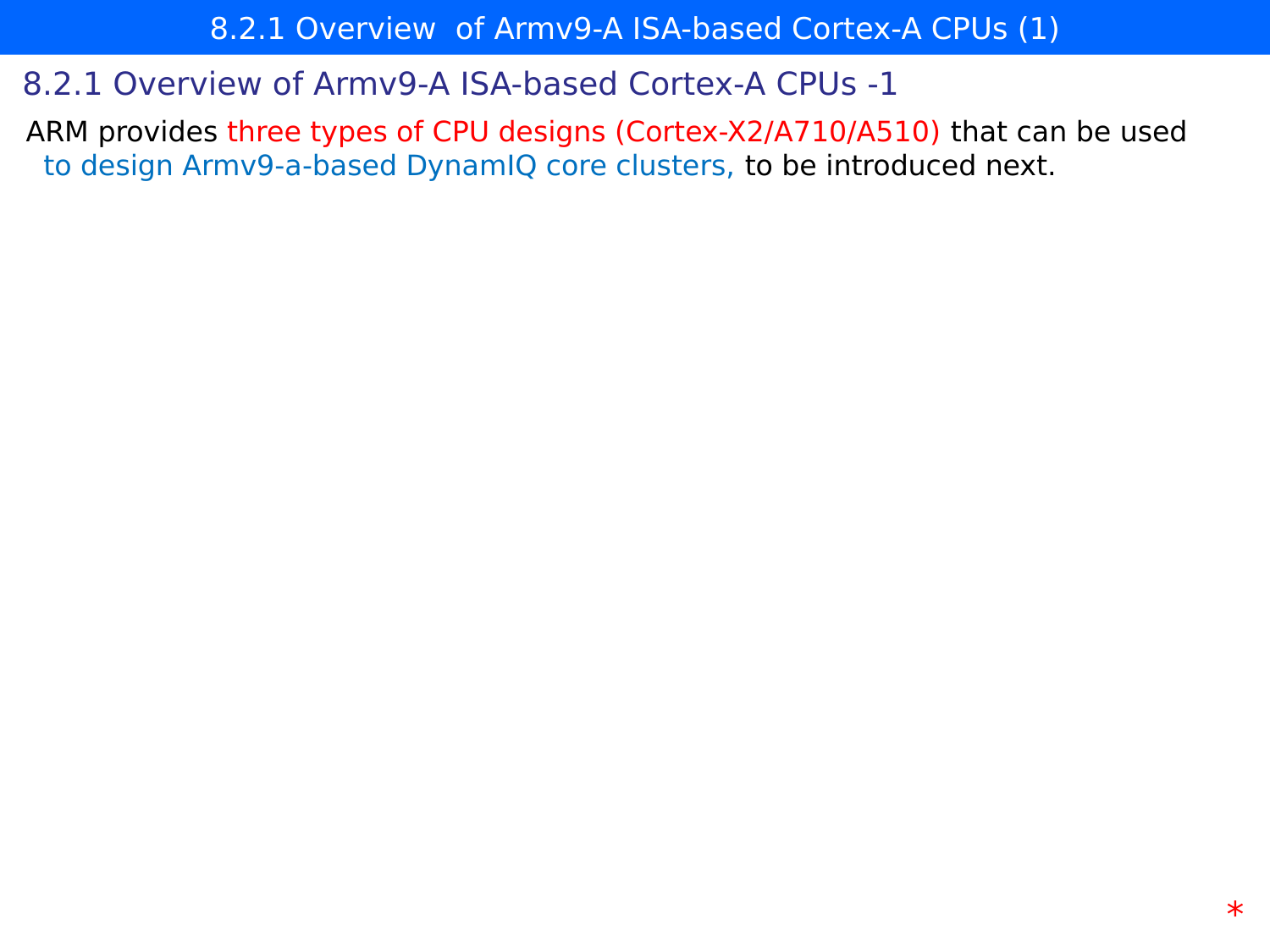

# 8.2.1 Overview  of Armv9-A ISA-based Cortex-A CPUs (1)
8.2.1 Overview of Armv9-A ISA-based Cortex-A CPUs -1
ARM provides three types of CPU designs (Cortex-X2/A710/A510) that can be used
  to design Armv9-a-based DynamIQ core clusters, to be introduced next.
*